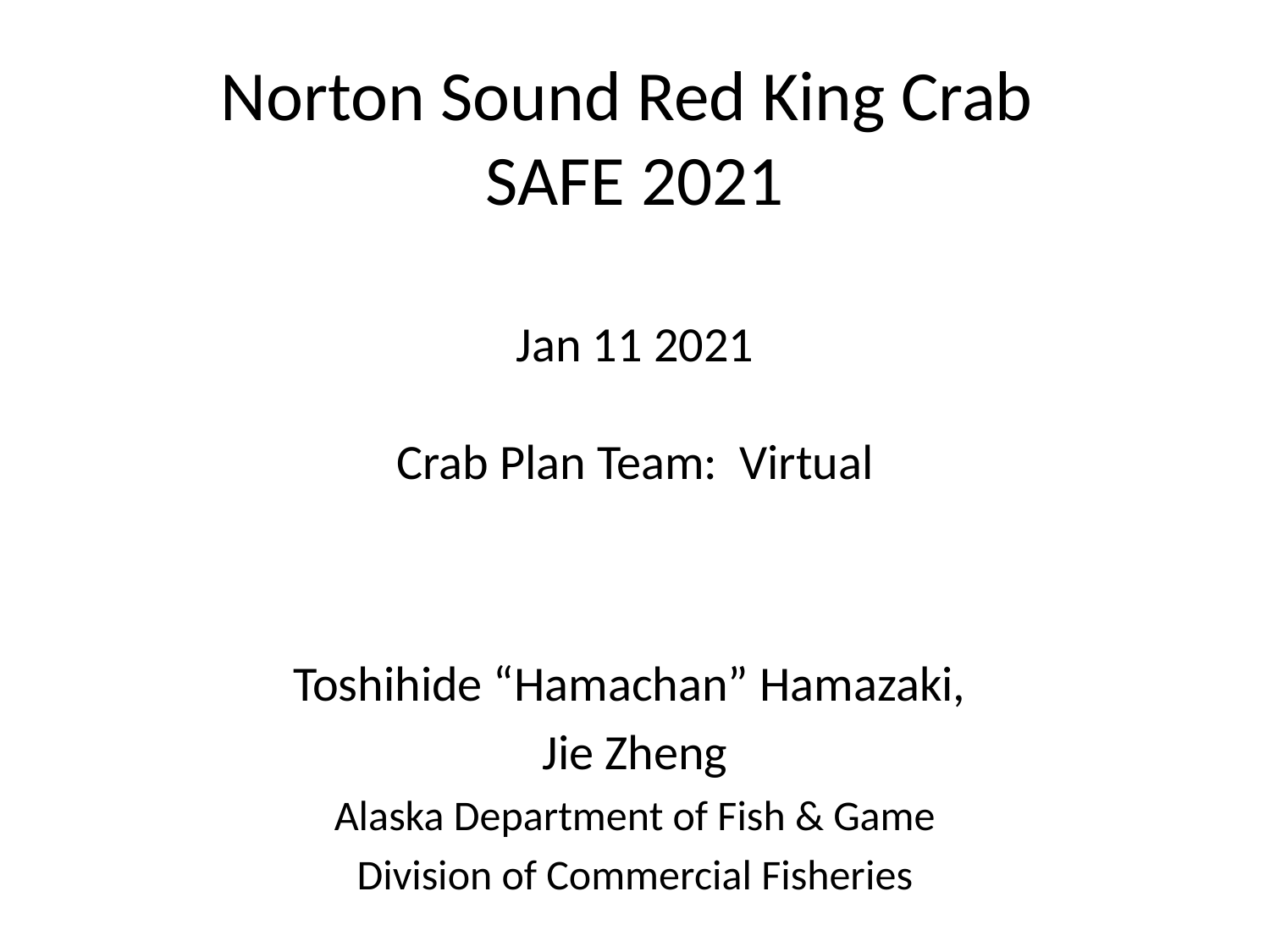

# Norton Sound Red King Crab SAFE 2021 Jan 11 2021 Crab Plan Team:  Virtual
Toshihide “Hamachan” Hamazaki,
Jie Zheng
Alaska Department of Fish & Game
Division of Commercial Fisheries